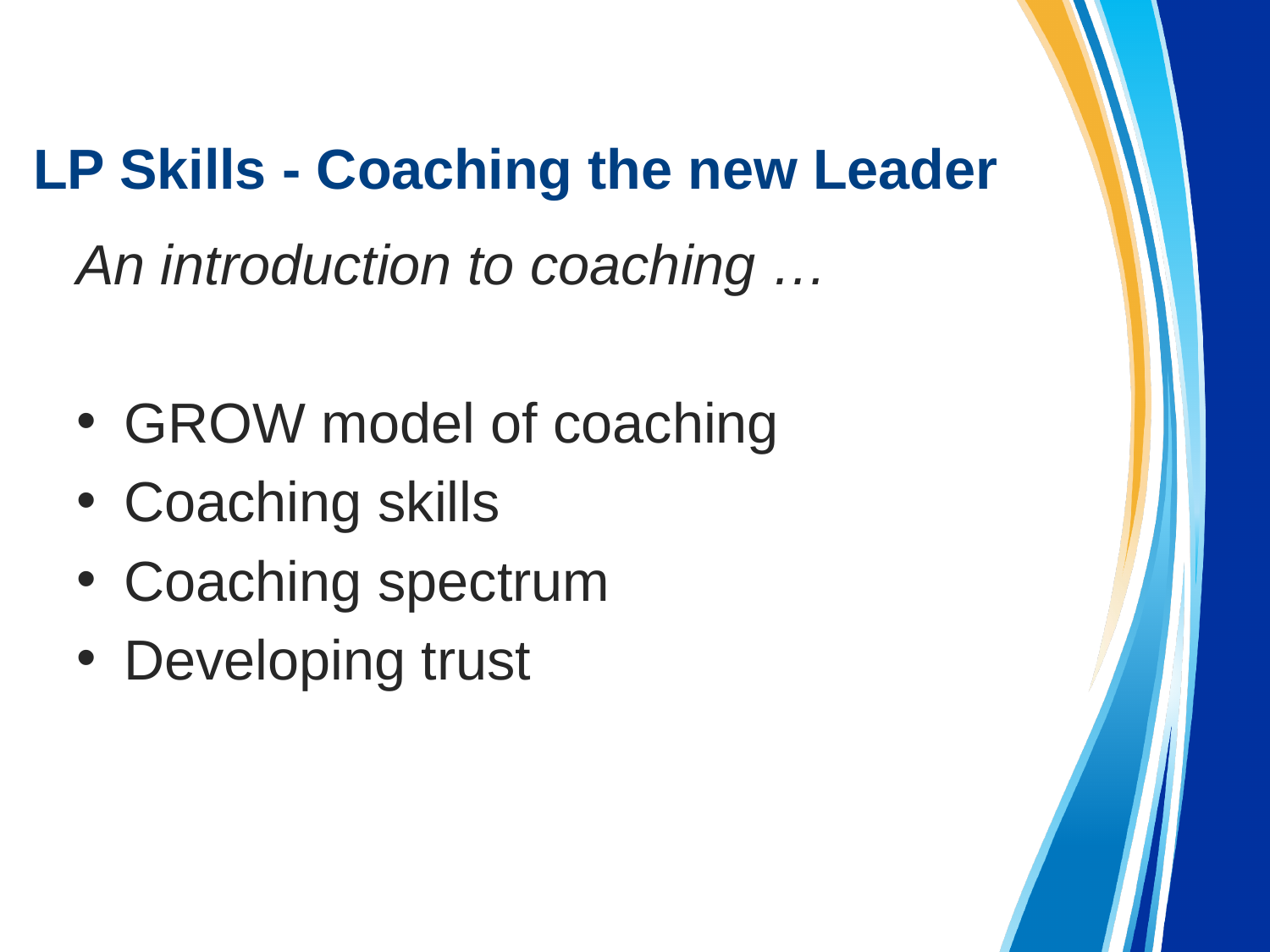

# LP Skills - Coaching the new Leader
An introduction to coaching …

GROW model of coaching
Coaching skills
Coaching spectrum
Developing trust